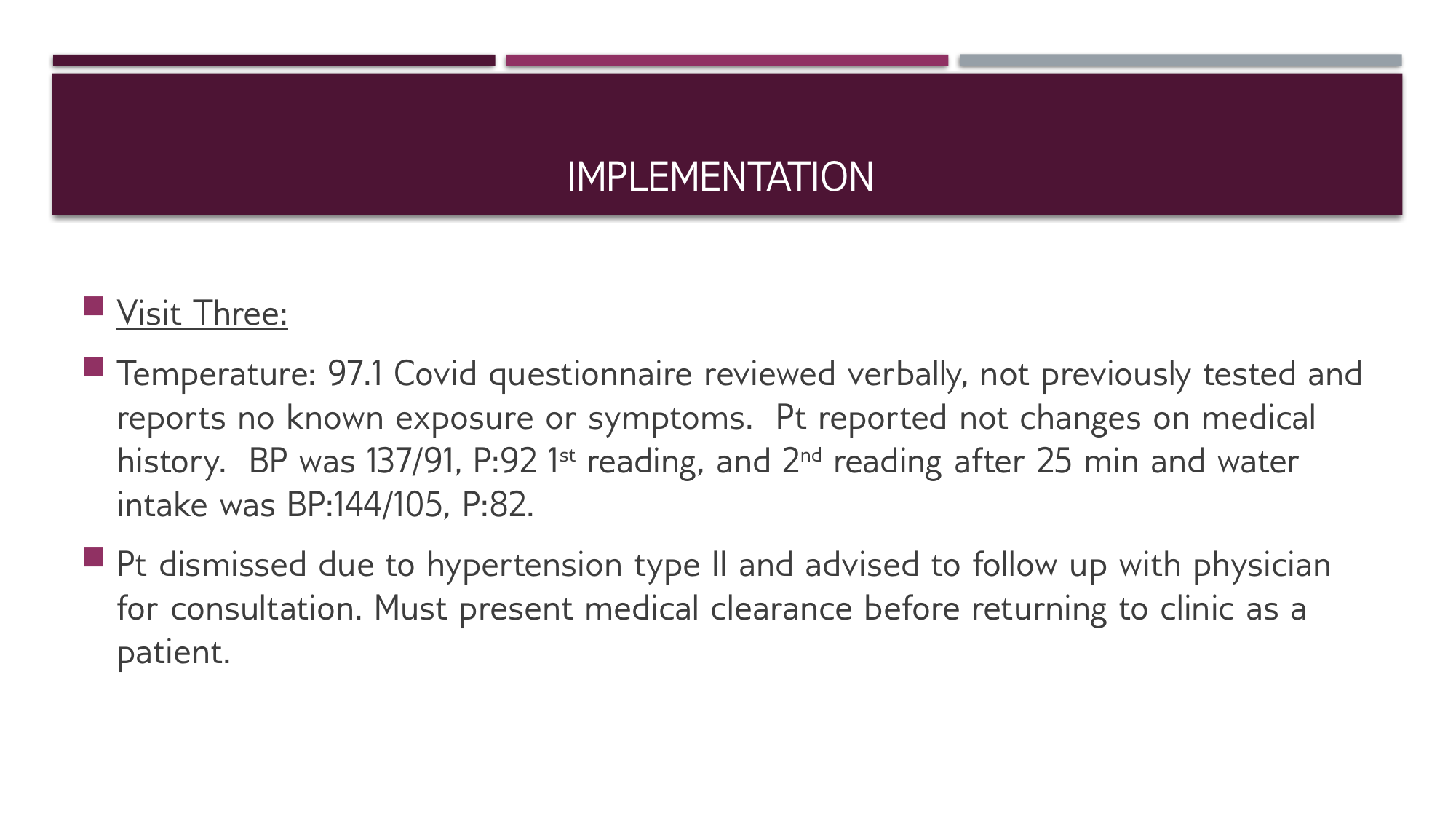

# Implementation
Visit Three:
Temperature: 97.1 Covid questionnaire reviewed verbally, not previously tested and reports no known exposure or symptoms.  Pt reported not changes on medical history.  BP was 137/91, P:92 1st reading, and 2nd reading after 25 min and water intake was BP:144/105, P:82.
Pt dismissed due to hypertension type II and advised to follow up with physician for consultation. Must present medical clearance before returning to clinic as a patient.